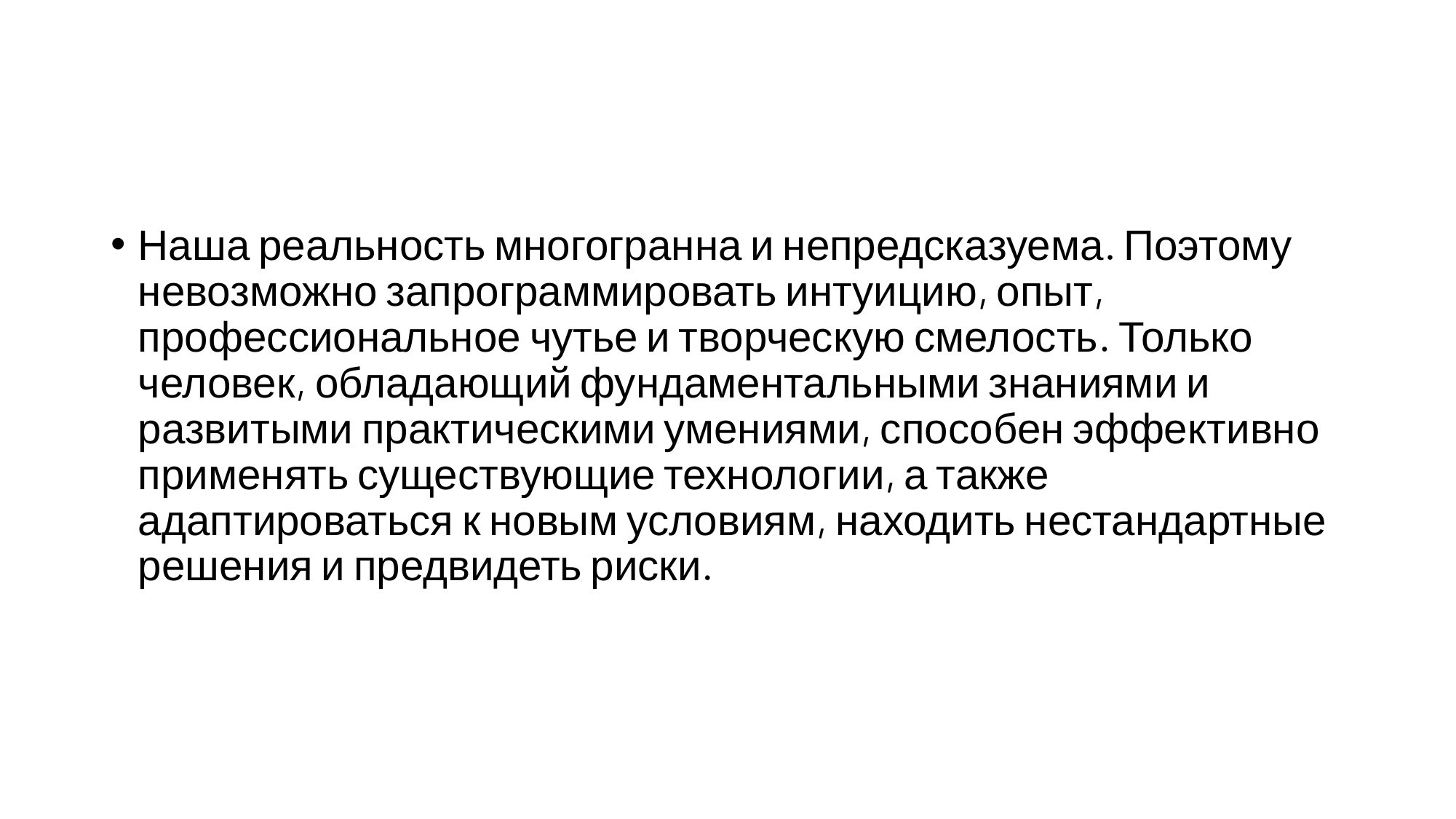

#
Наша реальность многогранна и непредсказуема. Поэтому невозможно запрограммировать интуицию, опыт, профессиональное чутье и творческую смелость. Только человек, обладающий фундаментальными знаниями и развитыми практическими умениями, способен эффективно применять существующие технологии, а также адаптироваться к новым условиям, находить нестандартные решения и предвидеть риски.